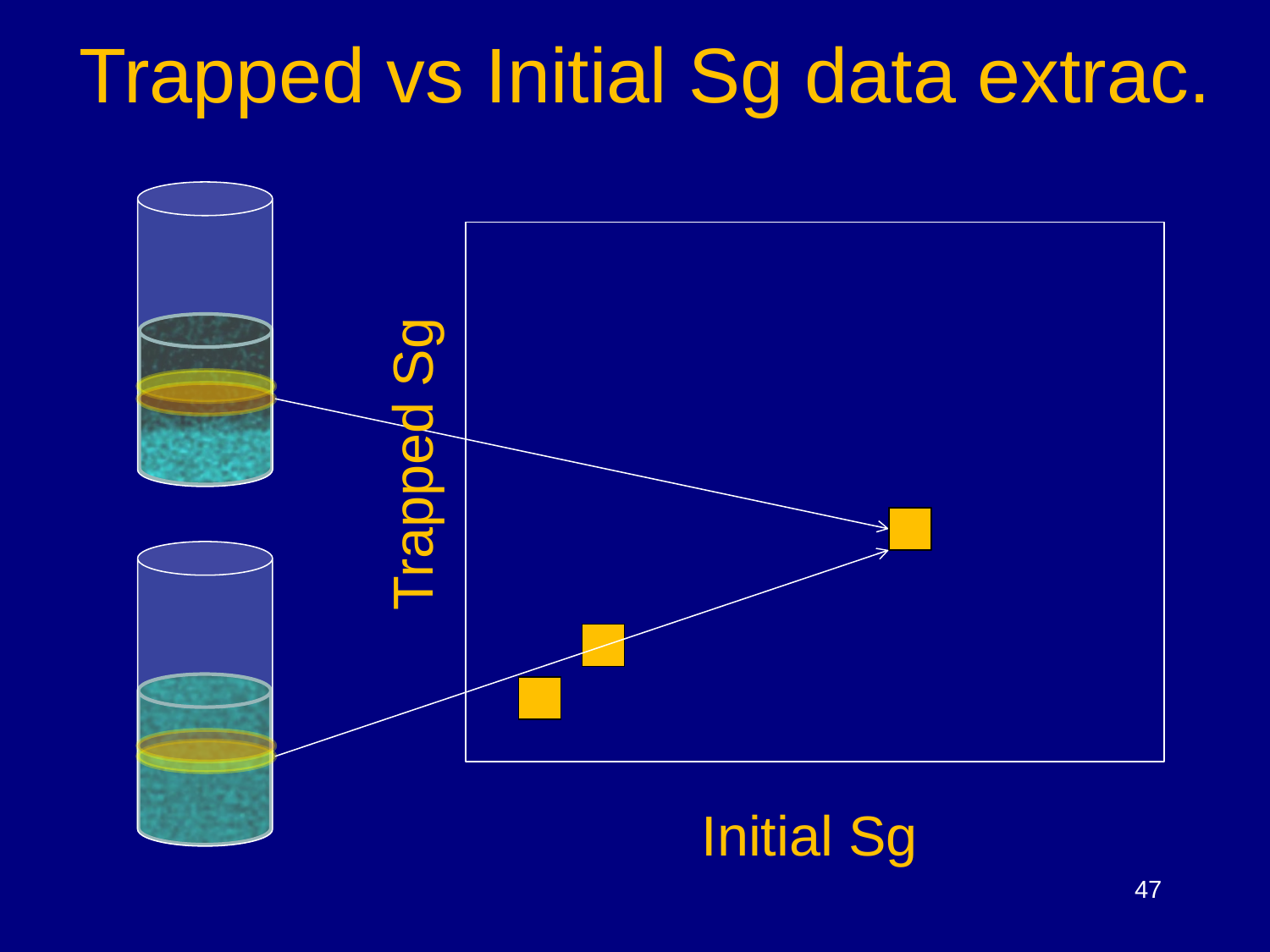

Trapped vs Initial Sg data extrac.

Trapped Sg

Initial Sg
47